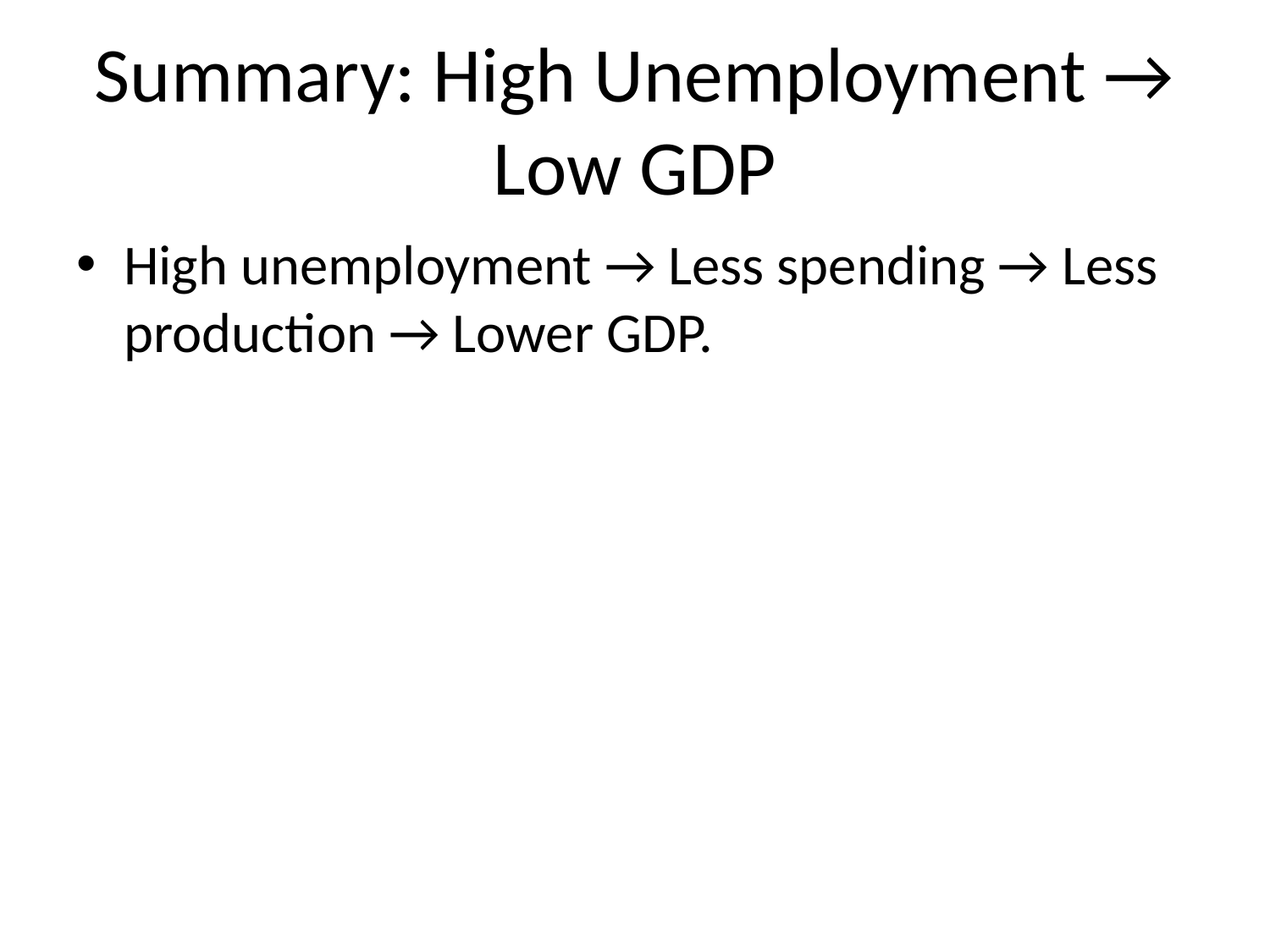

# Summary: High Unemployment → Low GDP
High unemployment → Less spending → Less production → Lower GDP.